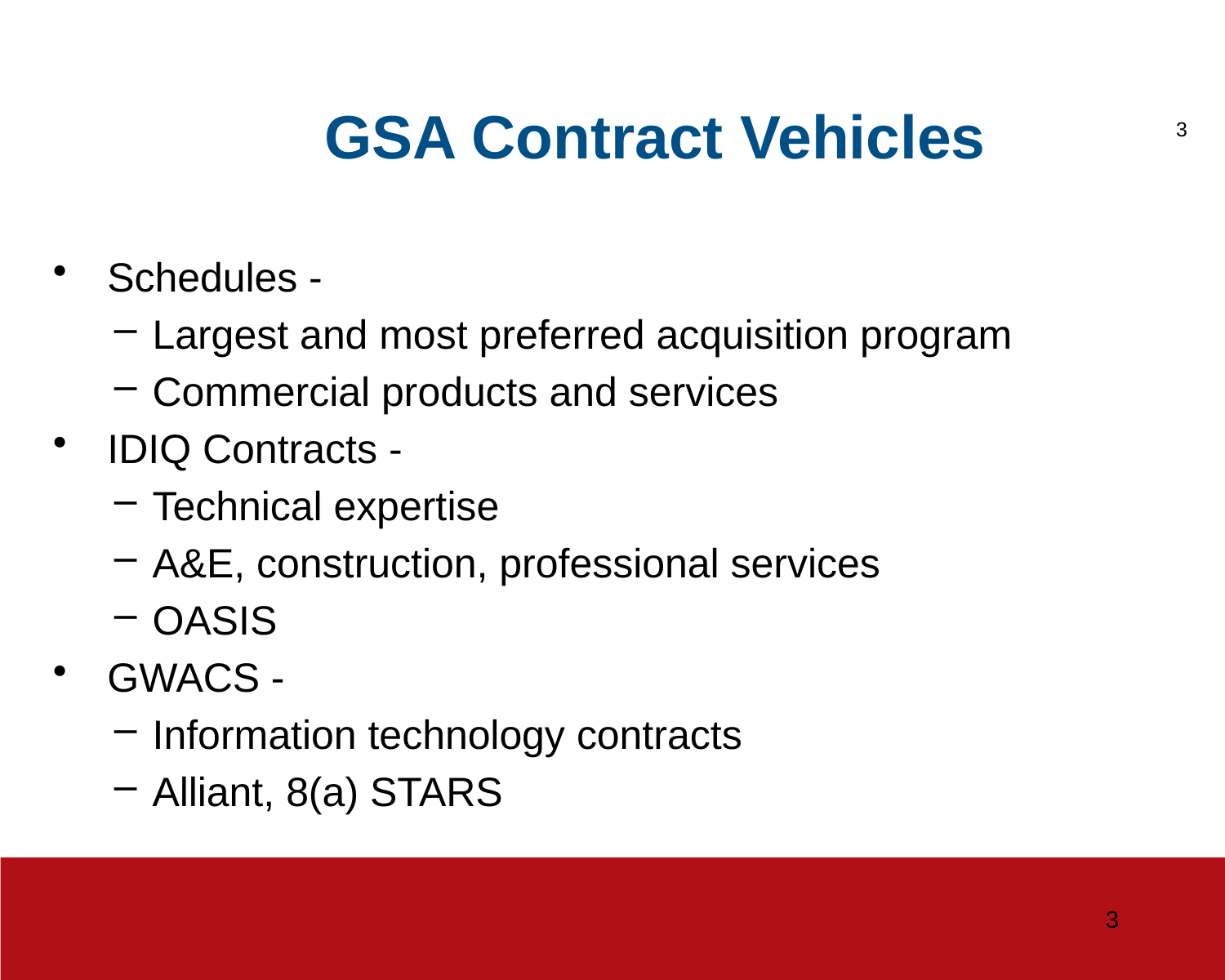

GSA Contract Vehicles

3
Schedules -
Largest and most preferred acquisition program
Commercial products and services
IDIQ Contracts -
Technical expertise
A&E, construction, professional services
OASIS
GWACS -
Information technology contracts
Alliant, 8(a) STARS